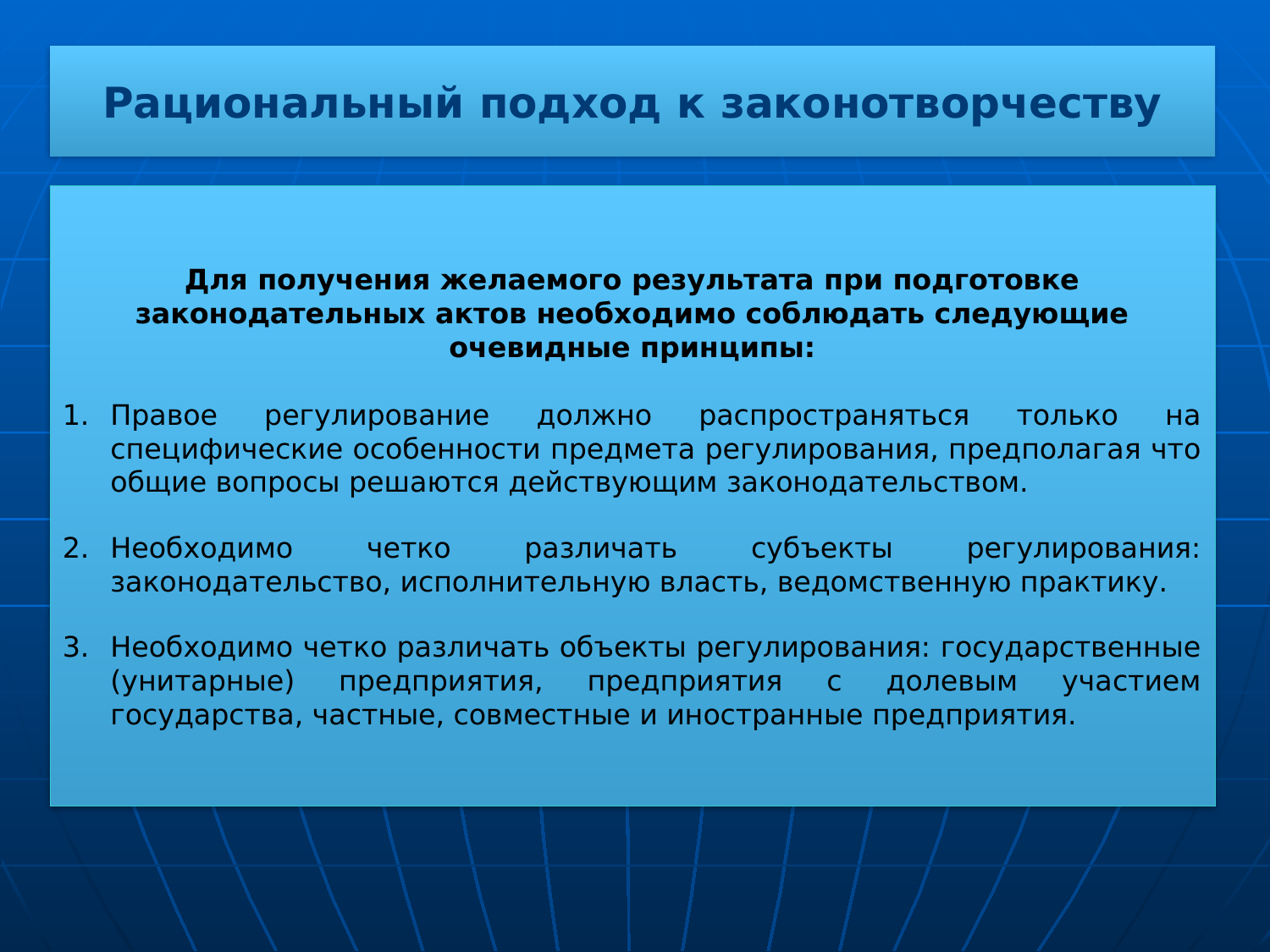

Рациональный подход к законотворчеству
Для получения желаемого результата при подготовке законодательных актов необходимо соблюдать следующие очевидные принципы:

Правое регулирование должно распространяться только на специфические особенности предмета регулирования, предполагая что общие вопросы решаются действующим законодательством.
Необходимо четко различать субъекты регулирования: законодательство, исполнительную власть, ведомственную практику.
Необходимо четко различать объекты регулирования: государственные (унитарные) предприятия, предприятия с долевым участием государства, частные, совместные и иностранные предприятия.